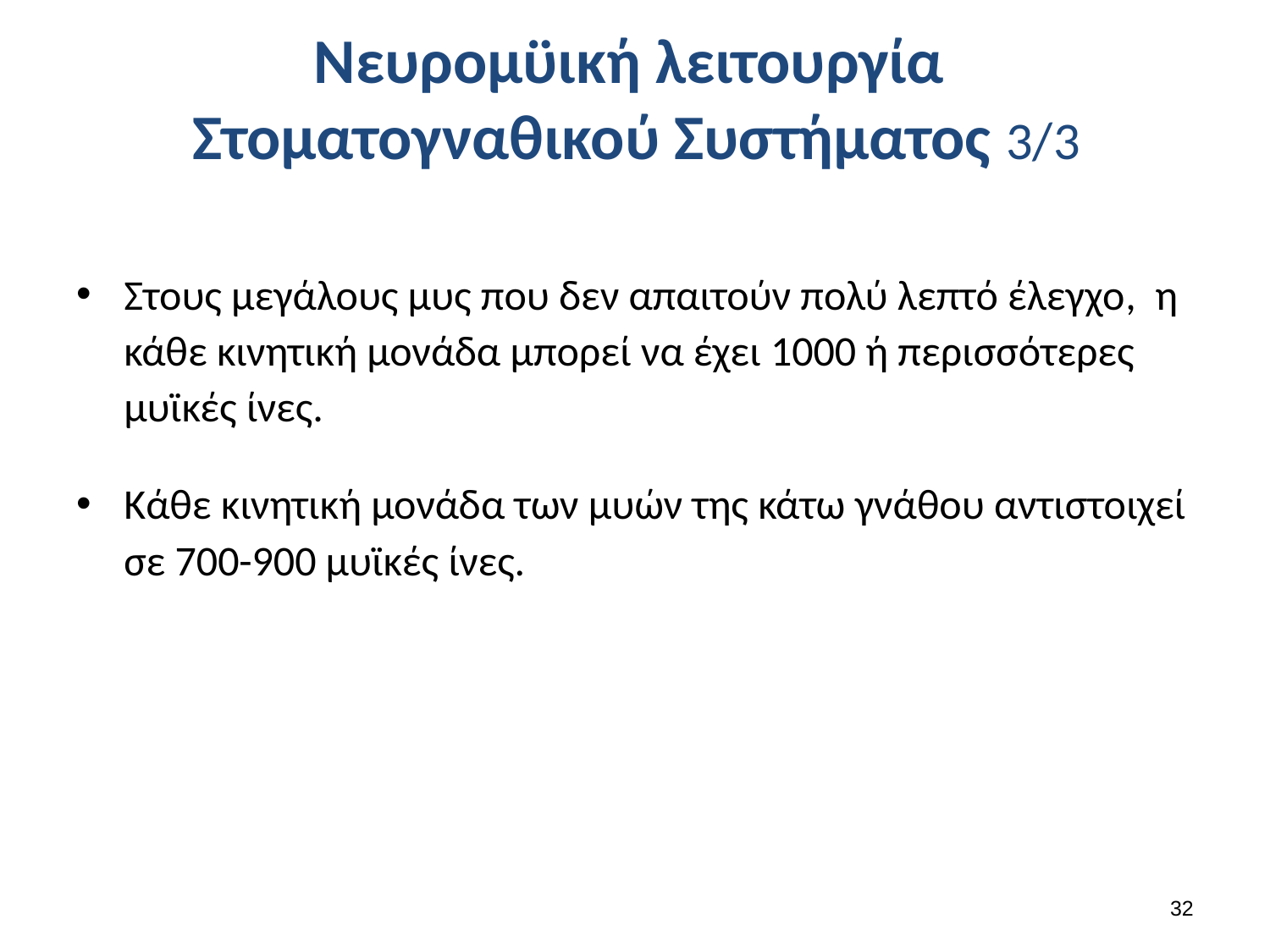

# Νευρομϋική λειτουργία Στοματογναθικού Συστήματος 3/3
Στους μεγάλους μυς που δεν απαιτούν πολύ λεπτό έλεγχο,  η κάθε κινητική μονάδα μπορεί να έχει 1000 ή περισσότερες μυϊκές ίνες.
Κάθε κινητική μονάδα των μυών της κάτω γνάθου αντιστοιχεί σε 700-900 μυϊκές ίνες.
32